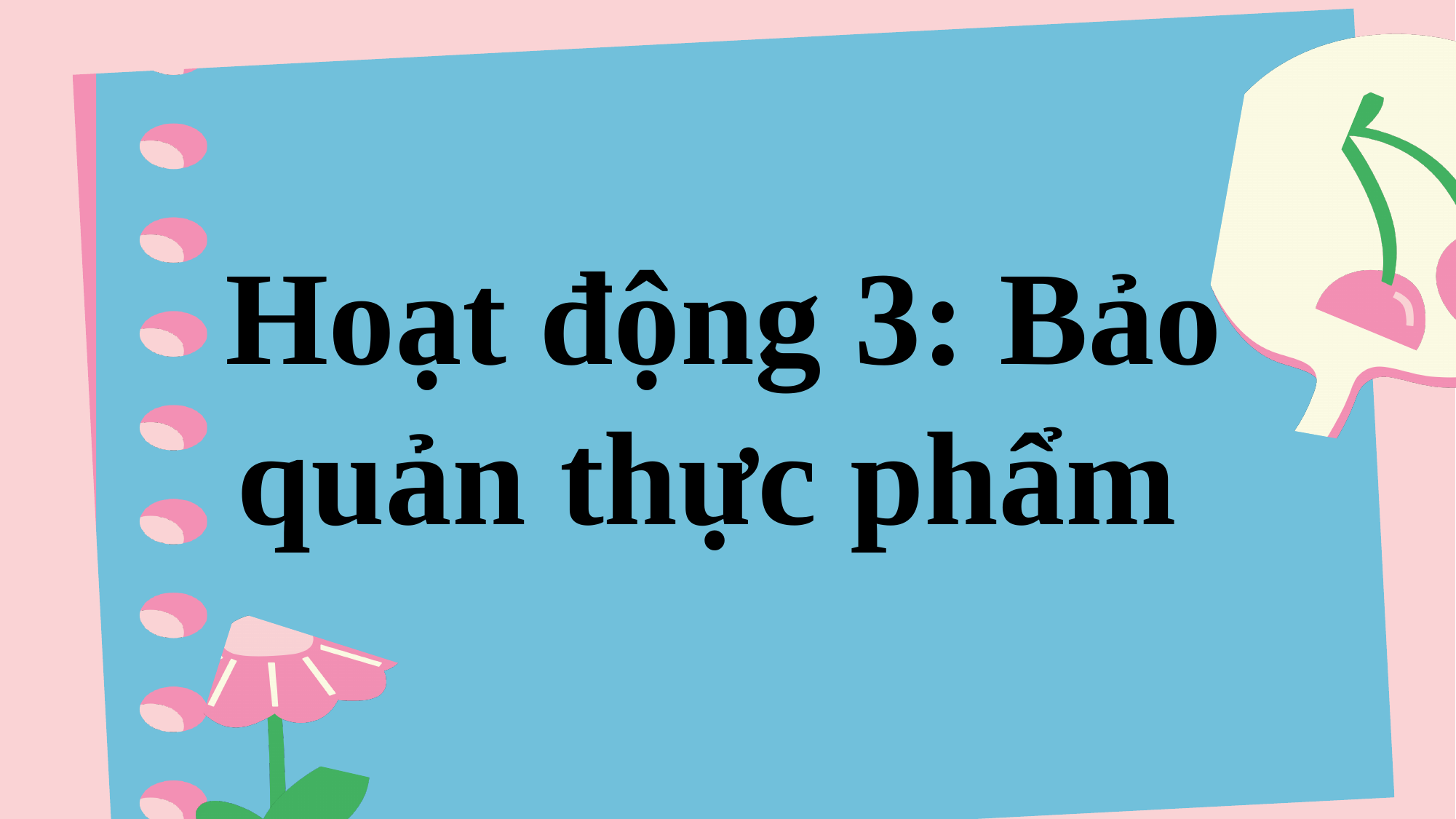

Hoạt động 3: Bảo quản thực phẩm